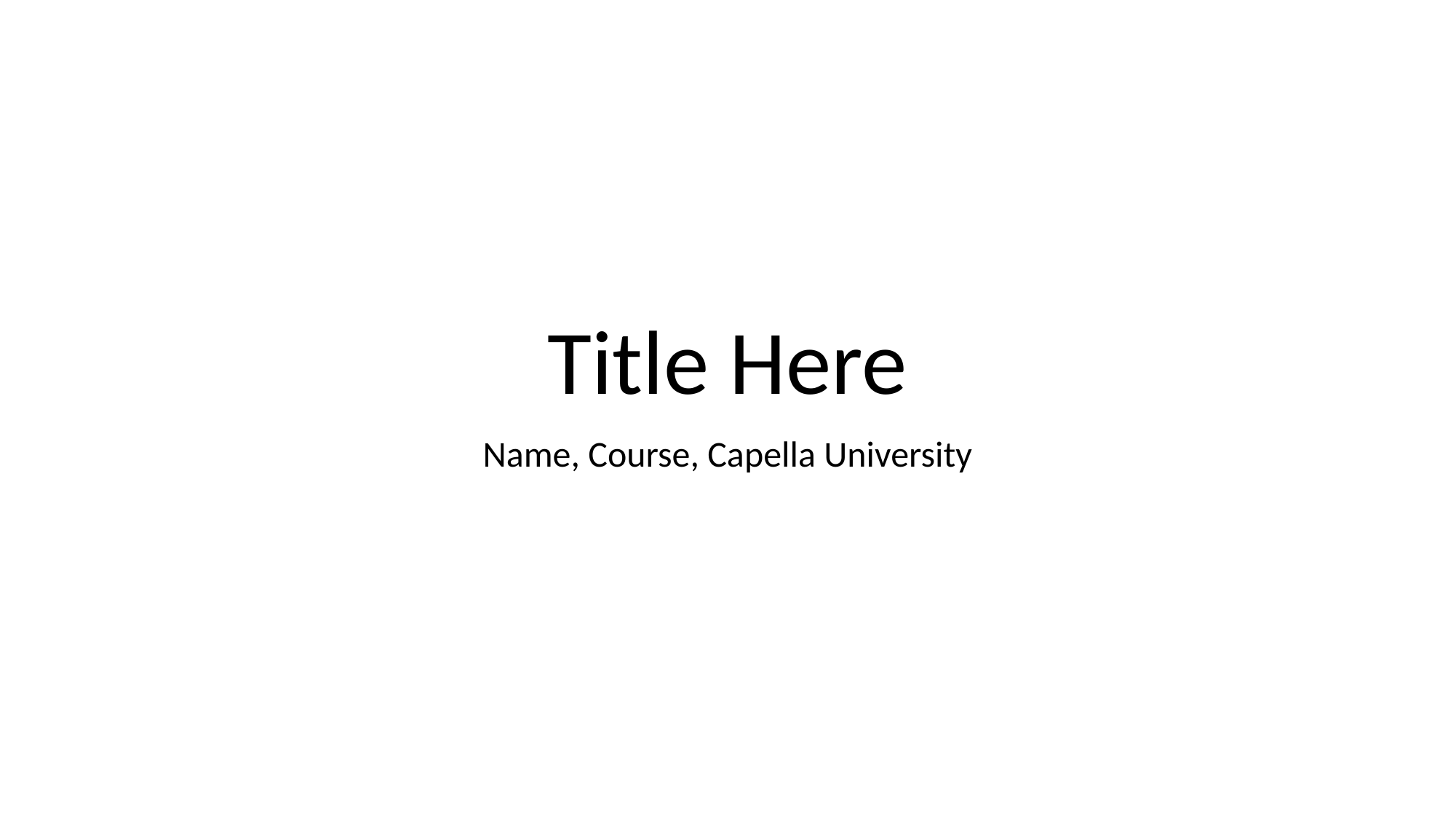

# Title Here
Name, Course, Capella University